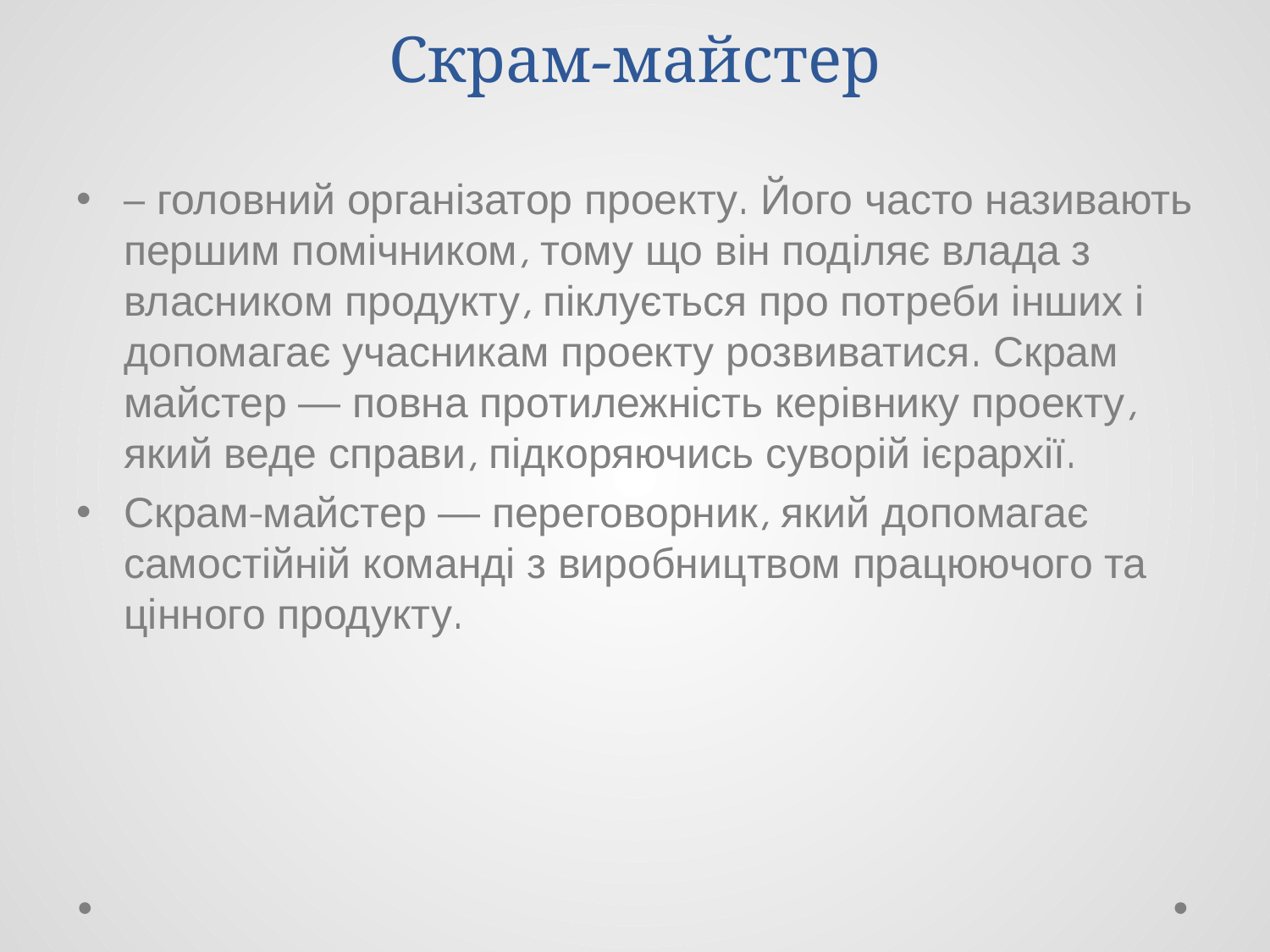

# Скрам-майстер
– головний організатор проекту. Його часто називають першим помічником, тому що він поділяє влада з власником продукту, піклується про потреби інших і допомагає учасникам проекту розвиватися. Скрам майстер — повна протилежність керівнику проекту, який веде справи, підкоряючись суворій ієрархії.
Скрам-майстер — переговорник, який допомагає самостійній команді з виробництвом працюючого та цінного продукту.